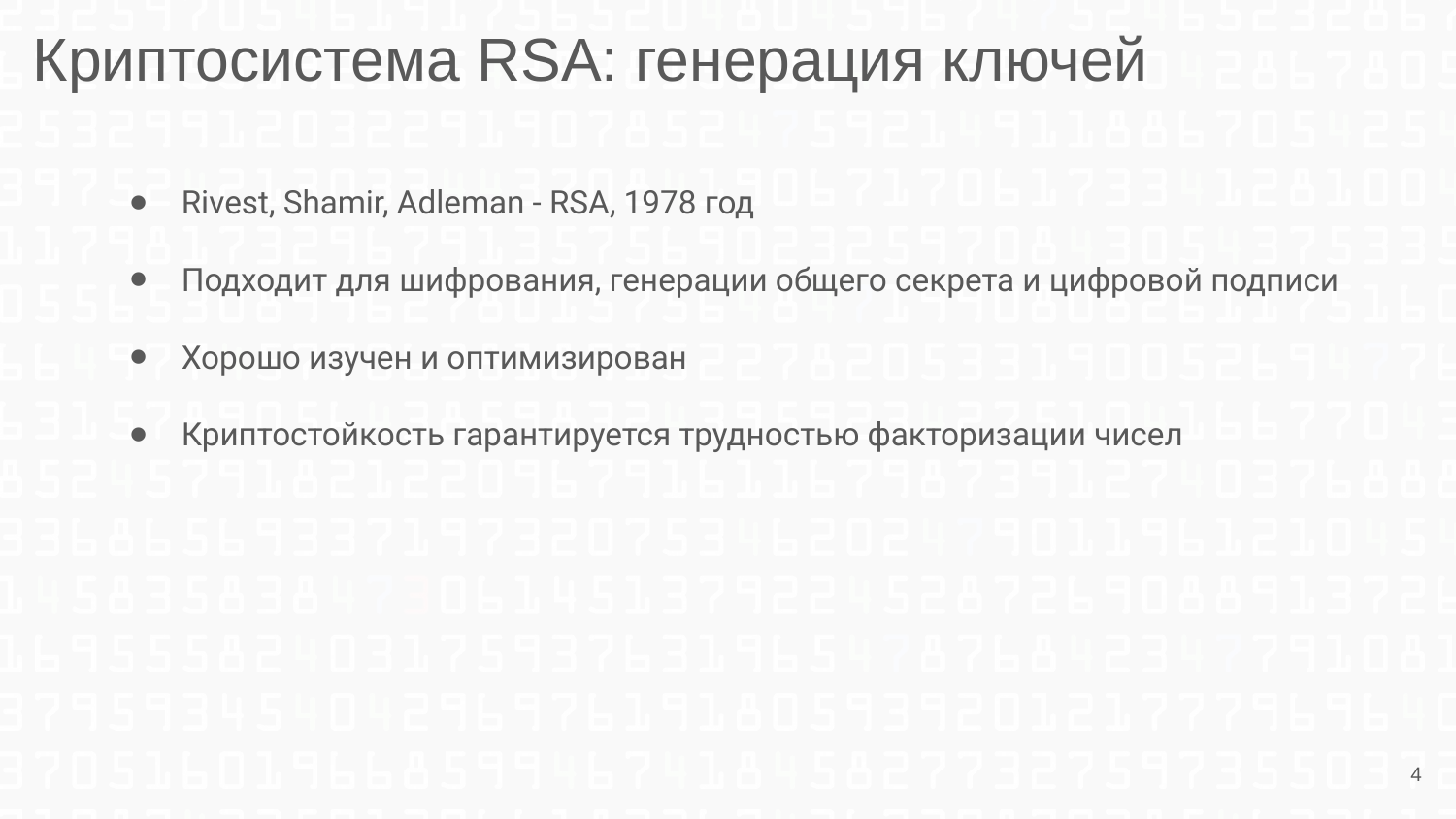

Криптосистема RSA: генерация ключей
Rivest, Shamir, Adleman - RSA, 1978 год
Подходит для шифрования, генерации общего секрета и цифровой подписи
Хорошо изучен и оптимизирован
Криптостойкость гарантируется трудностью факторизации чисел

4